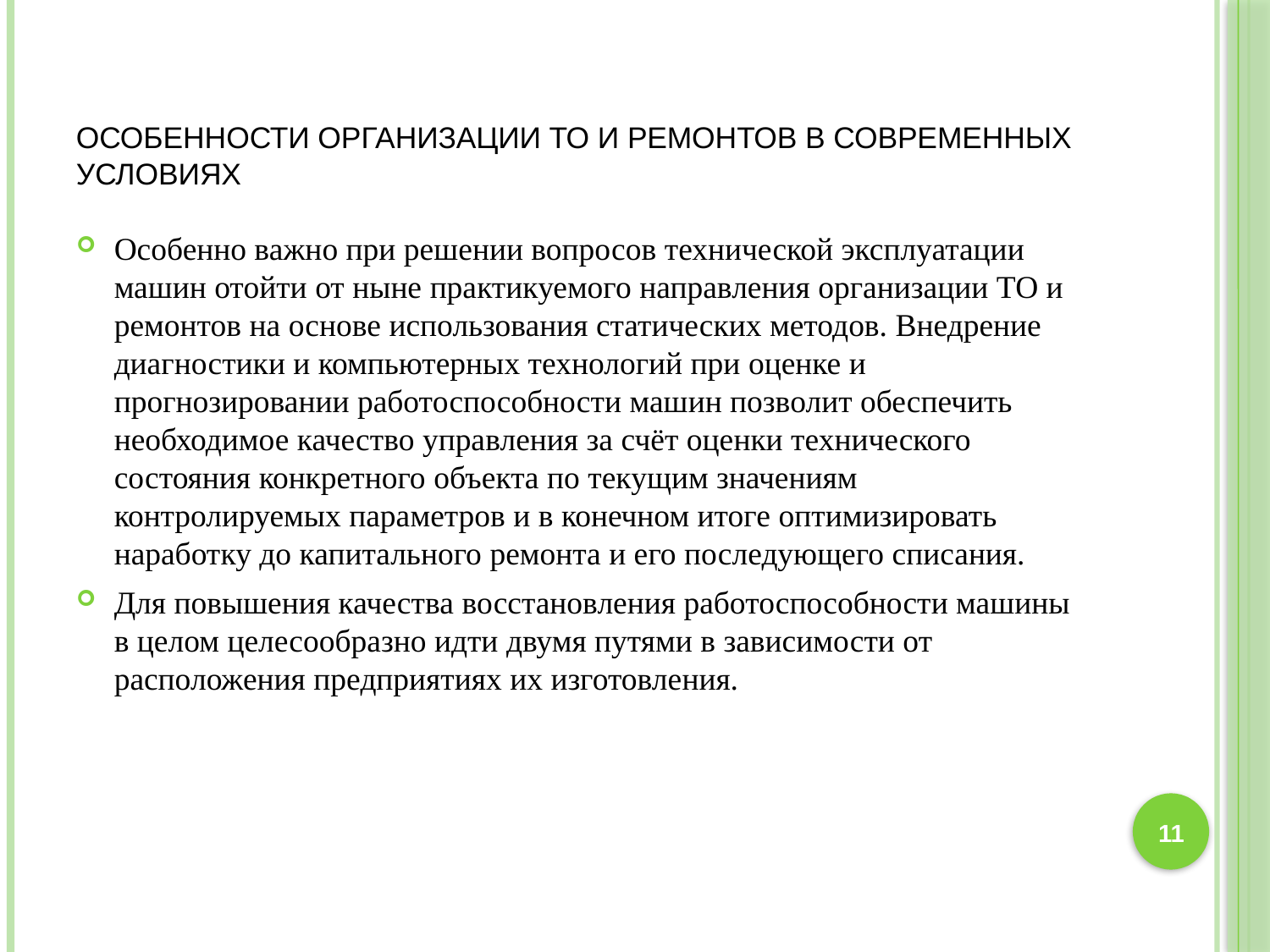

# Особенности организации ТО и ремонтов в современных условиях
Особенно важно при решении вопросов технической эксплуатации машин отойти от ныне практикуемого направления организации ТО и ремонтов на основе использования статических методов. Внедрение диагностики и компьютерных технологий при оценке и прогнозировании работоспособности машин позволит обеспечить необходимое качество управления за счёт оценки технического состояния конкретного объекта по текущим значениям контролируемых параметров и в конечном итоге оптимизировать наработку до капитального ремонта и его последующего списания.
Для повышения качества восстановления работоспособности машины в целом целесообразно идти двумя путями в зависимости от расположения предприятиях их изготовления.

11